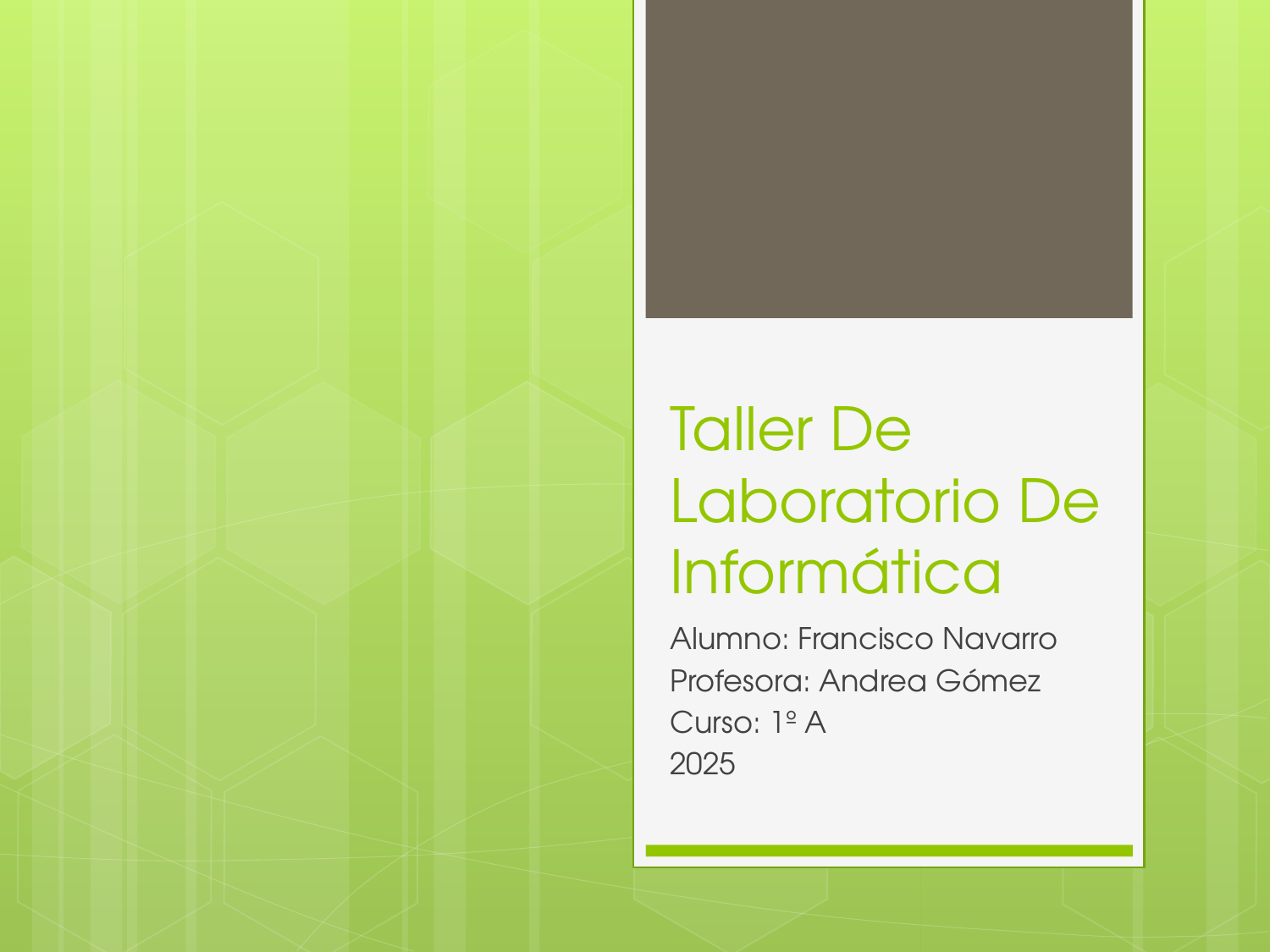

# Taller De Laboratorio De Informática
Alumno: Francisco Navarro
Profesora: Andrea Gómez
Curso: 1º A
2025